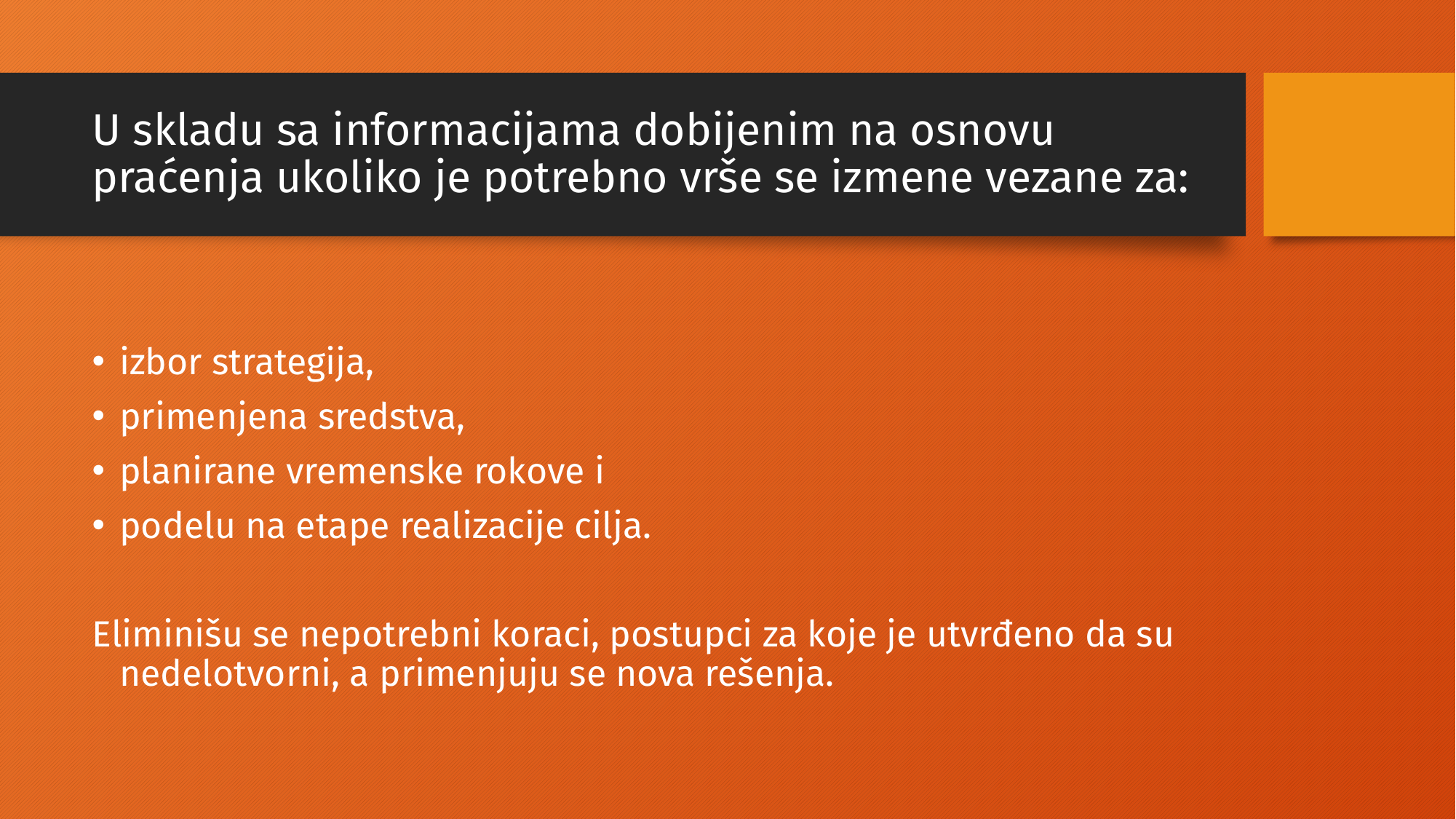

# U skladu sa informacijama dobijenim na osnovu praćenja ukoliko je potrebno vrše se izmene vezane za:

izbor strategija,
primenjena sredstva,
planirane vremenske rokove i
podelu na etape realizacije cilja.

Eliminišu se nepotrebni koraci, postupci za koje je utvrđeno da su nedelotvorni, a primenjuju se nova rešenja.